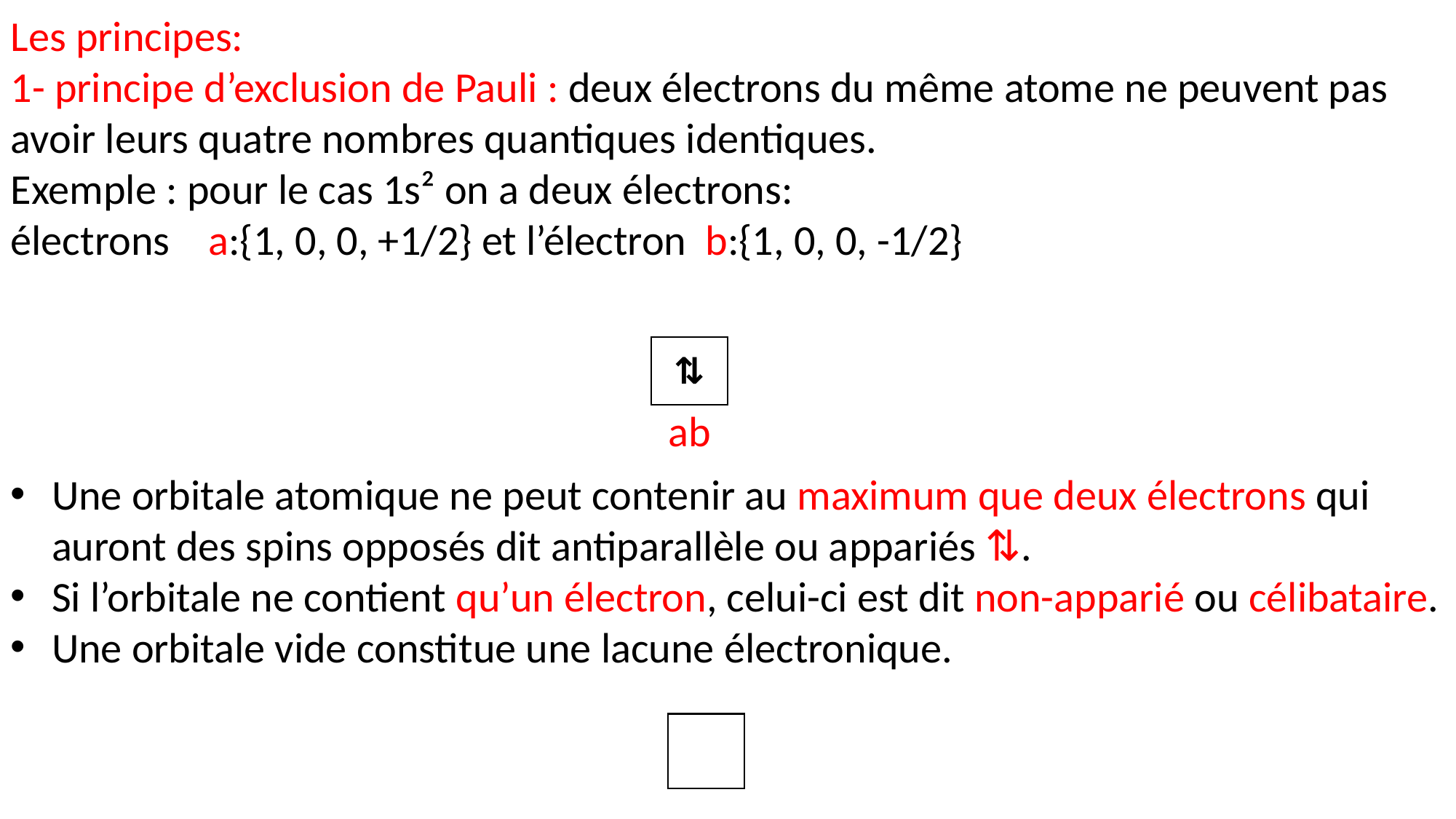

Les principes:
1- principe d’exclusion de Pauli : deux électrons du même atome ne peuvent pas avoir leurs quatre nombres quantiques identiques.
Exemple : pour le cas 1s² on a deux électrons:
électrons    a:{1, 0, 0, +1/2} et l’électron  b:{1, 0, 0, -1/2}

Une orbitale atomique ne peut contenir au maximum que deux électrons qui auront des spins opposés dit antiparallèle ou appariés ⇅.
Si l’orbitale ne contient qu’un électron, celui-ci est dit non-apparié ou célibataire.
Une orbitale vide constitue une lacune électronique.

| ⇅ |
| --- |
| ab |